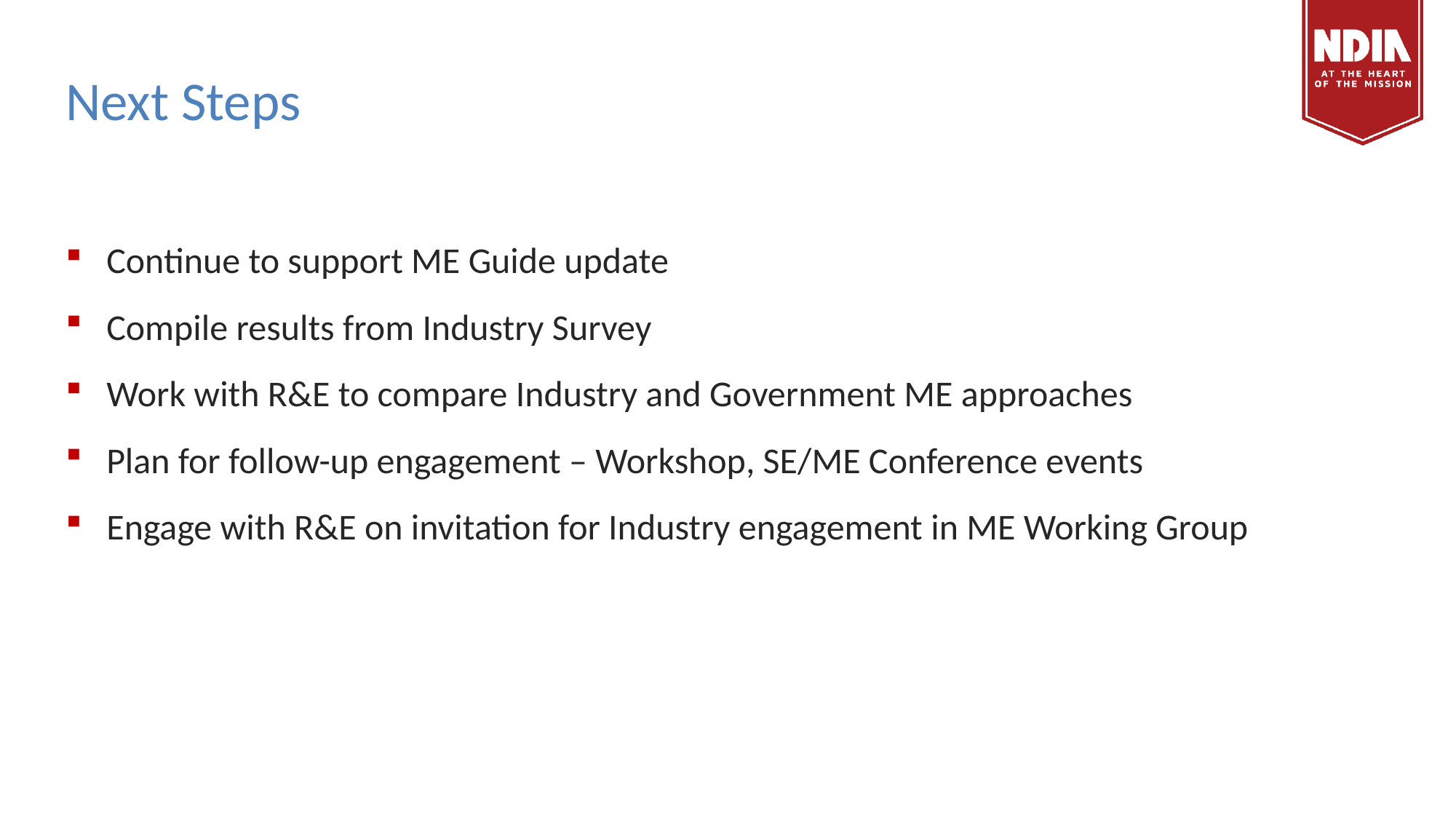

# Next Steps
Continue to support ME Guide update
Compile results from Industry Survey
Work with R&E to compare Industry and Government ME approaches
Plan for follow-up engagement – Workshop, SE/ME Conference events
Engage with R&E on invitation for Industry engagement in ME Working Group